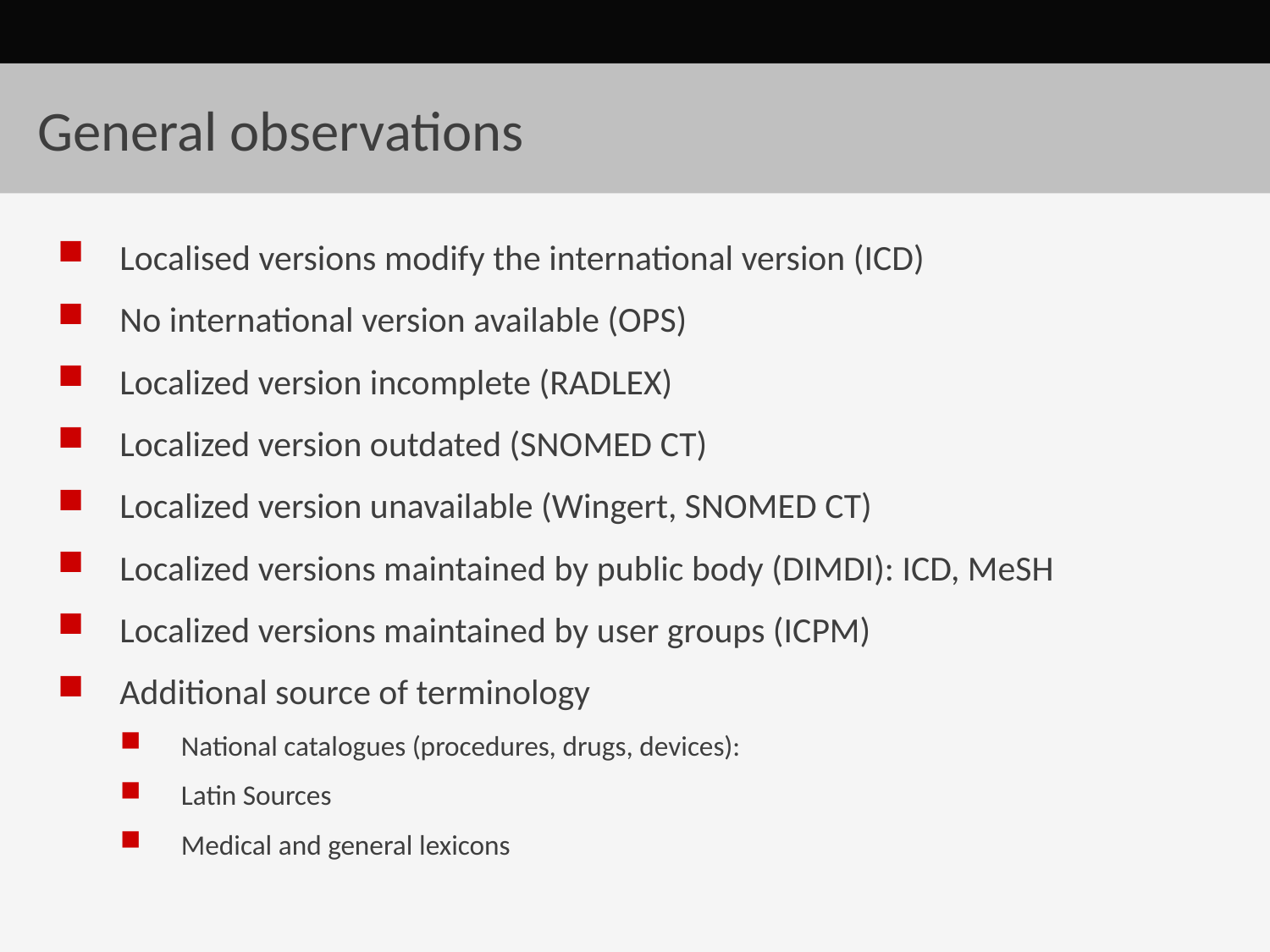

# General observations
Localised versions modify the international version (ICD)
No international version available (OPS)
Localized version incomplete (RADLEX)
Localized version outdated (SNOMED CT)
Localized version unavailable (Wingert, SNOMED CT)
Localized versions maintained by public body (DIMDI): ICD, MeSH
Localized versions maintained by user groups (ICPM)
Additional source of terminology
National catalogues (procedures, drugs, devices):
Latin Sources
Medical and general lexicons